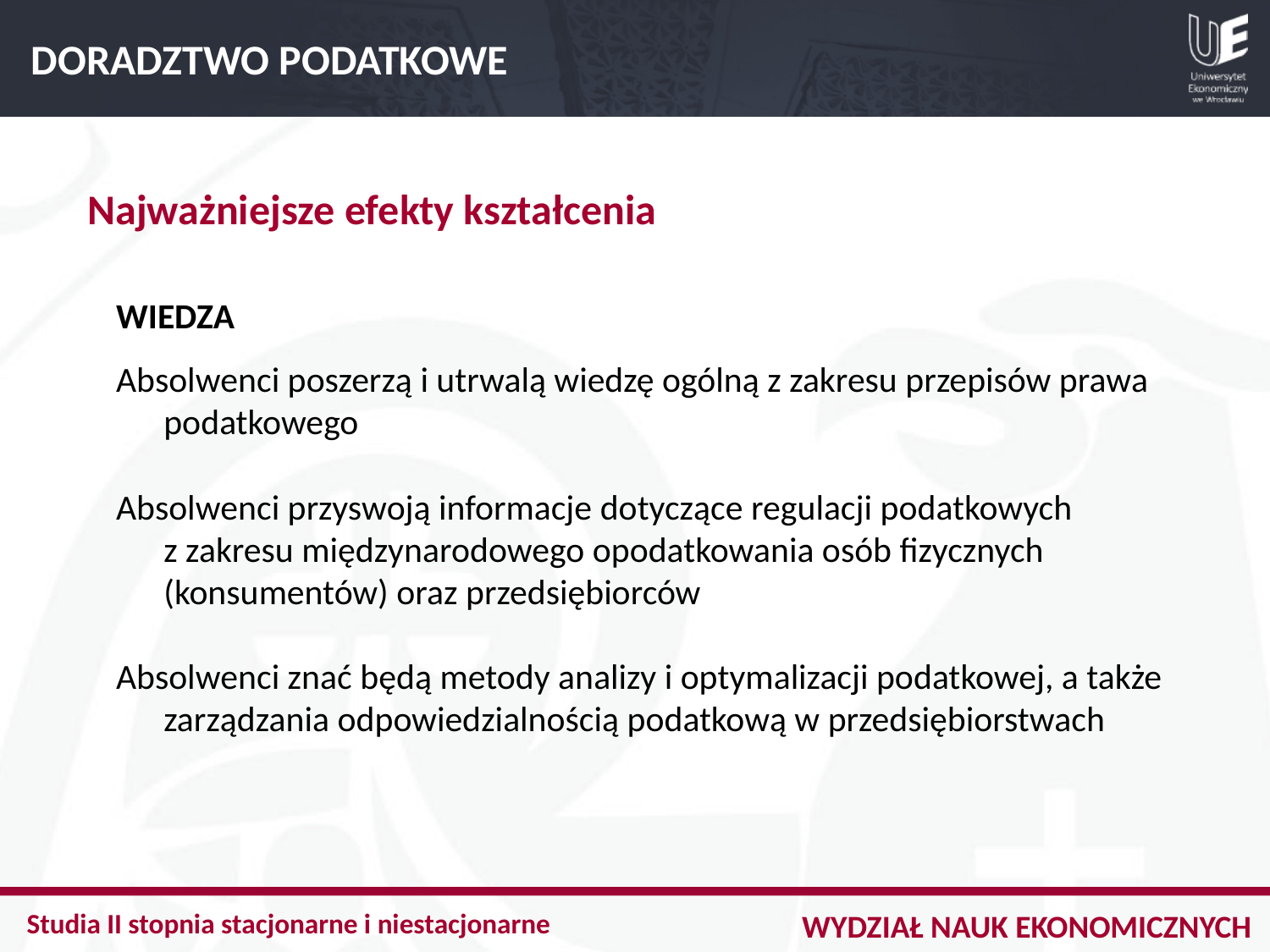

DORADZTWO PODATKOWE
Najważniejsze efekty kształcenia
WIEDZA
Absolwenci poszerzą i utrwalą wiedzę ogólną z zakresu przepisów prawa podatkowego

Absolwenci przyswoją informacje dotyczące regulacji podatkowych
z zakresu międzynarodowego opodatkowania osób fizycznych (konsumentów) oraz przedsiębiorców

Absolwenci znać będą metody analizy i optymalizacji podatkowej, a także zarządzania odpowiedzialnością podatkową w przedsiębiorstwach